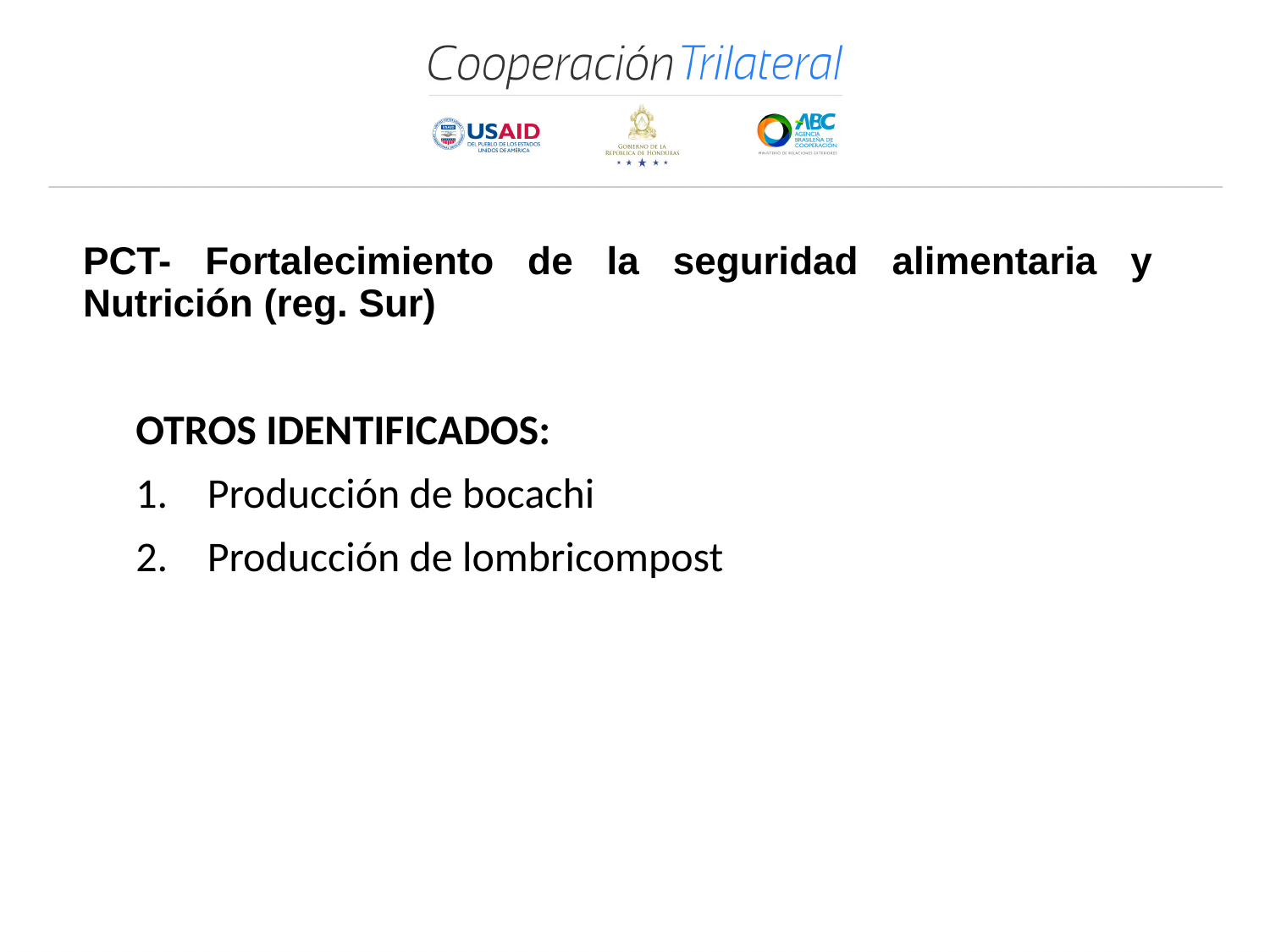

# PCT- Fortalecimiento de la seguridad alimentaria y Nutrición (reg. Sur)
OTROS IDENTIFICADOS:
Producción de bocachi
Producción de lombricompost